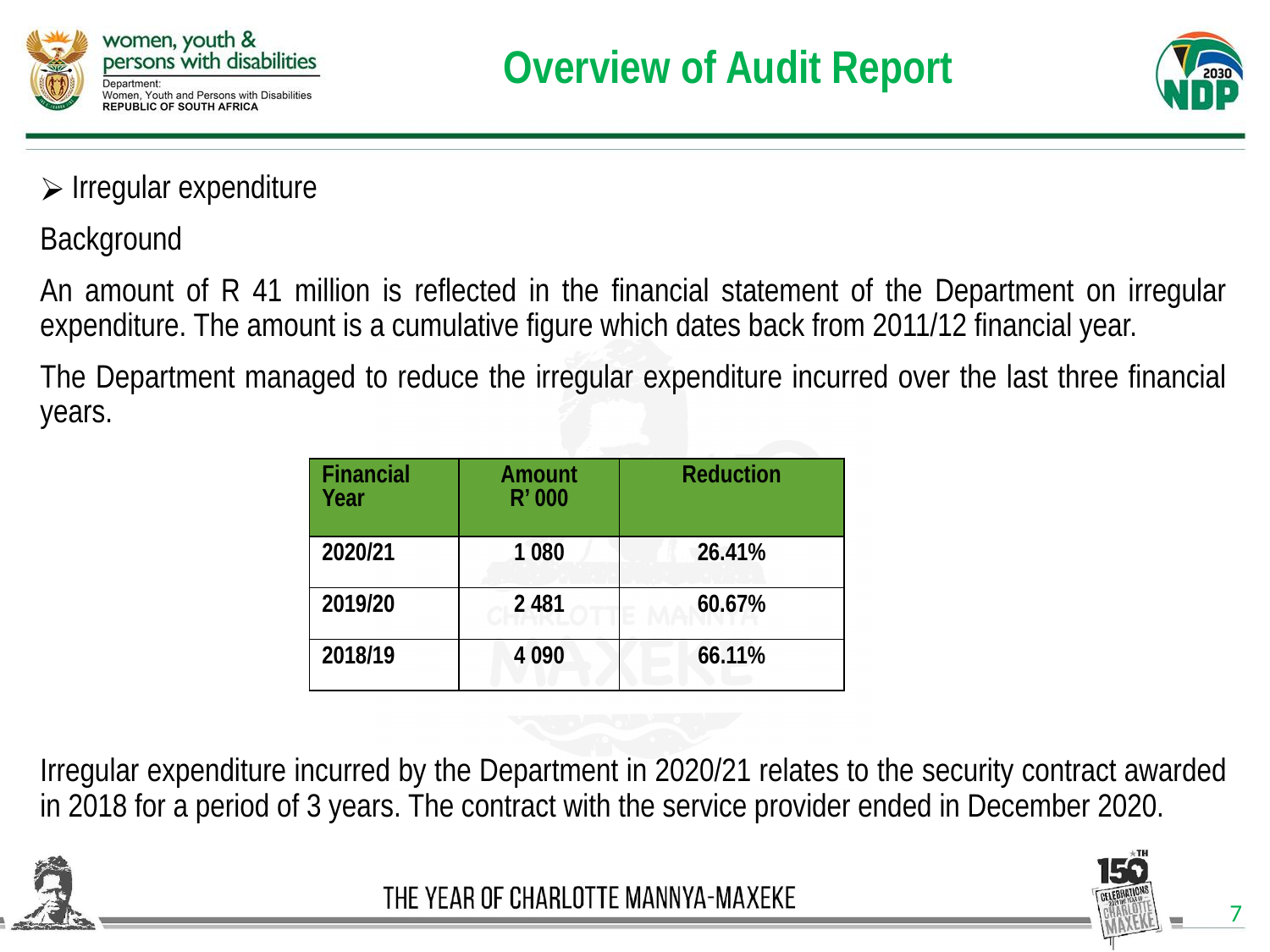

# Overview of Audit Report
Irregular expenditure
Background
An amount of R 41 million is reflected in the financial statement of the Department on irregular expenditure. The amount is a cumulative figure which dates back from 2011/12 financial year.
The Department managed to reduce the irregular expenditure incurred over the last three financial years.

Irregular expenditure incurred by the Department in 2020/21 relates to the security contract awarded in 2018 for a period of 3 years. The contract with the service provider ended in December 2020.

| Financial Year | Amount R’ 000 | Reduction |
| --- | --- | --- |
| 2020/21 | 1 080 | 26.41% |
| 2019/20 | 2 481 | 60.67% |
| 2018/19 | 4 090 | 66.11% |